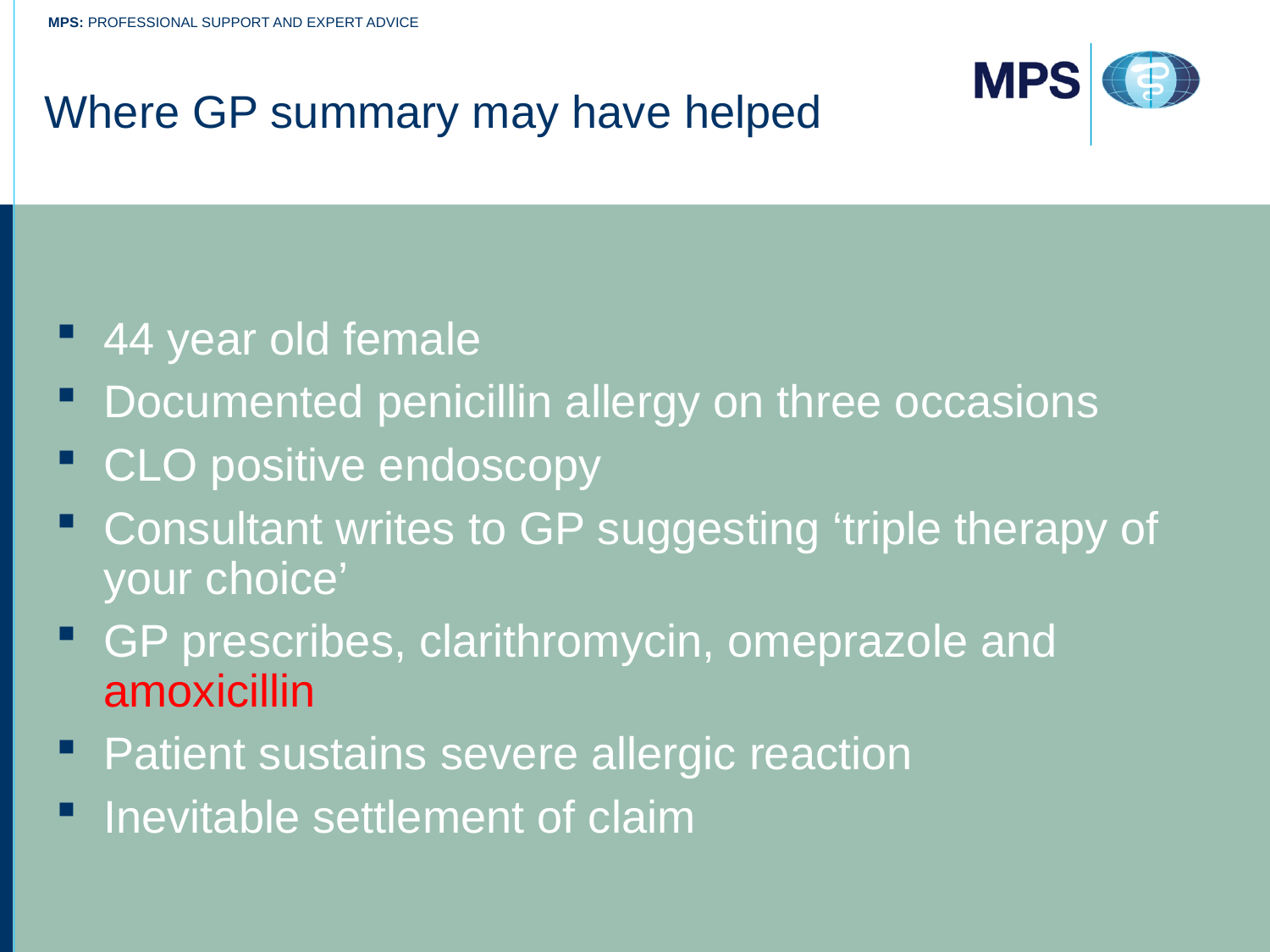

# Where GP summary may have helped
44 year old female
Documented penicillin allergy on three occasions
CLO positive endoscopy
Consultant writes to GP suggesting ‘triple therapy of your choice’
GP prescribes, clarithromycin, omeprazole and amoxicillin
Patient sustains severe allergic reaction
Inevitable settlement of claim